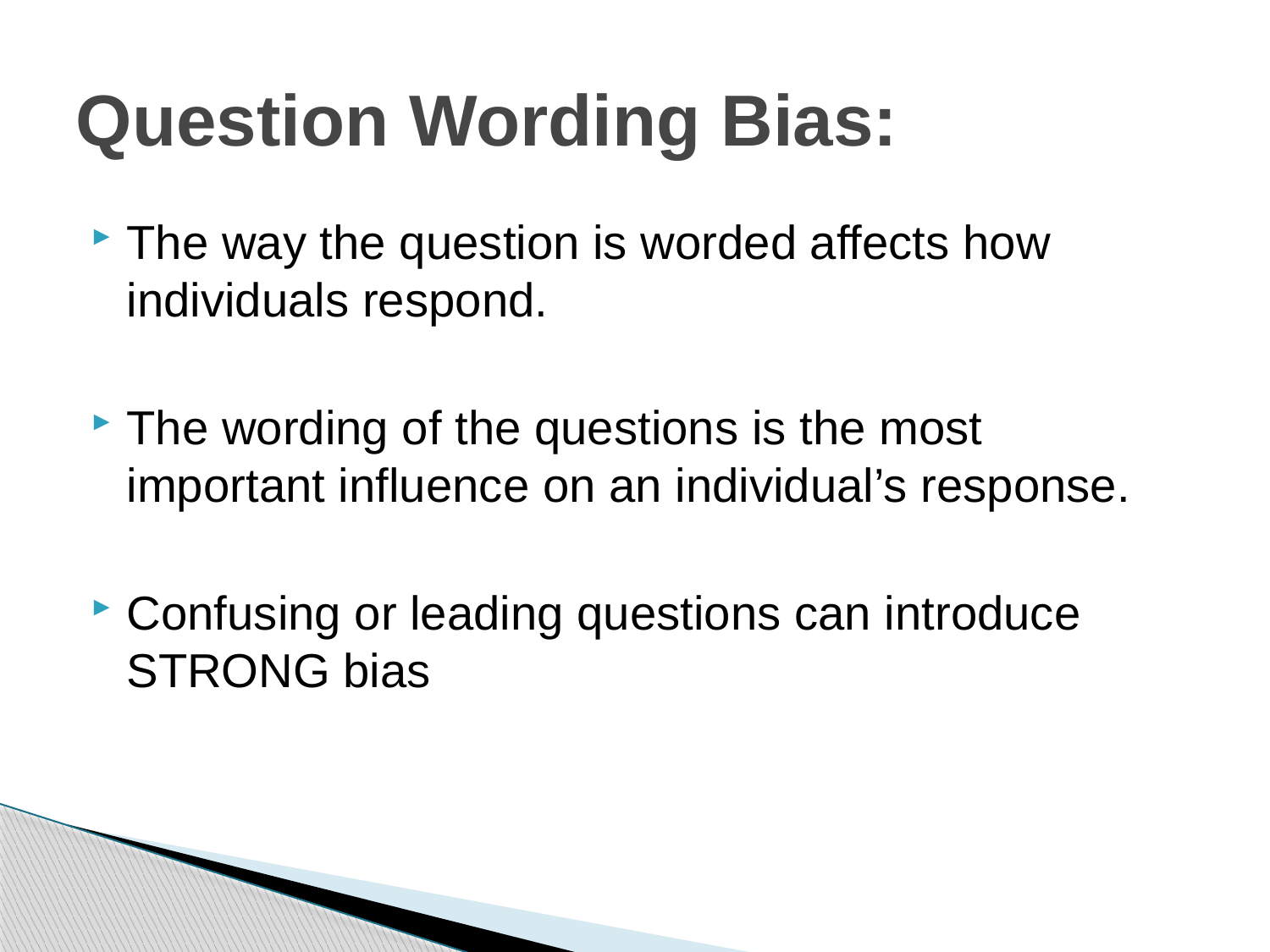

# Question Wording Bias:
The way the question is worded affects how individuals respond.

The wording of the questions is the most important influence on an individual’s response.

Confusing or leading questions can introduce STRONG bias